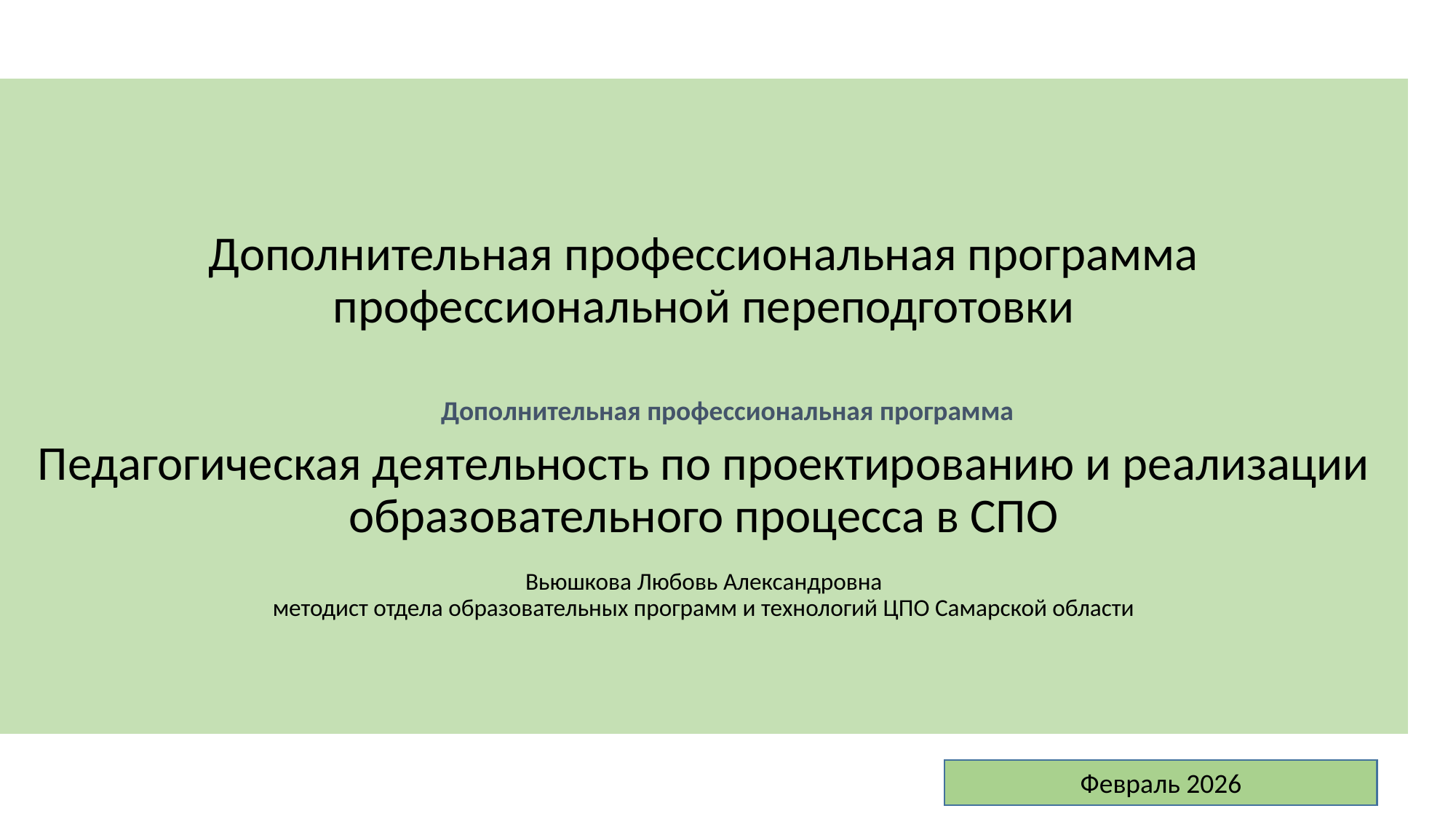

# Дополнительная профессиональная программа профессиональной переподготовки     Педагогическая деятельность по проектированию и реализации образовательного процесса в СПО Вьюшкова Любовь Александровна методист отдела образовательных программ и технологий ЦПО Самарской области
Дополнительная профессиональная программа
Февраль 2026